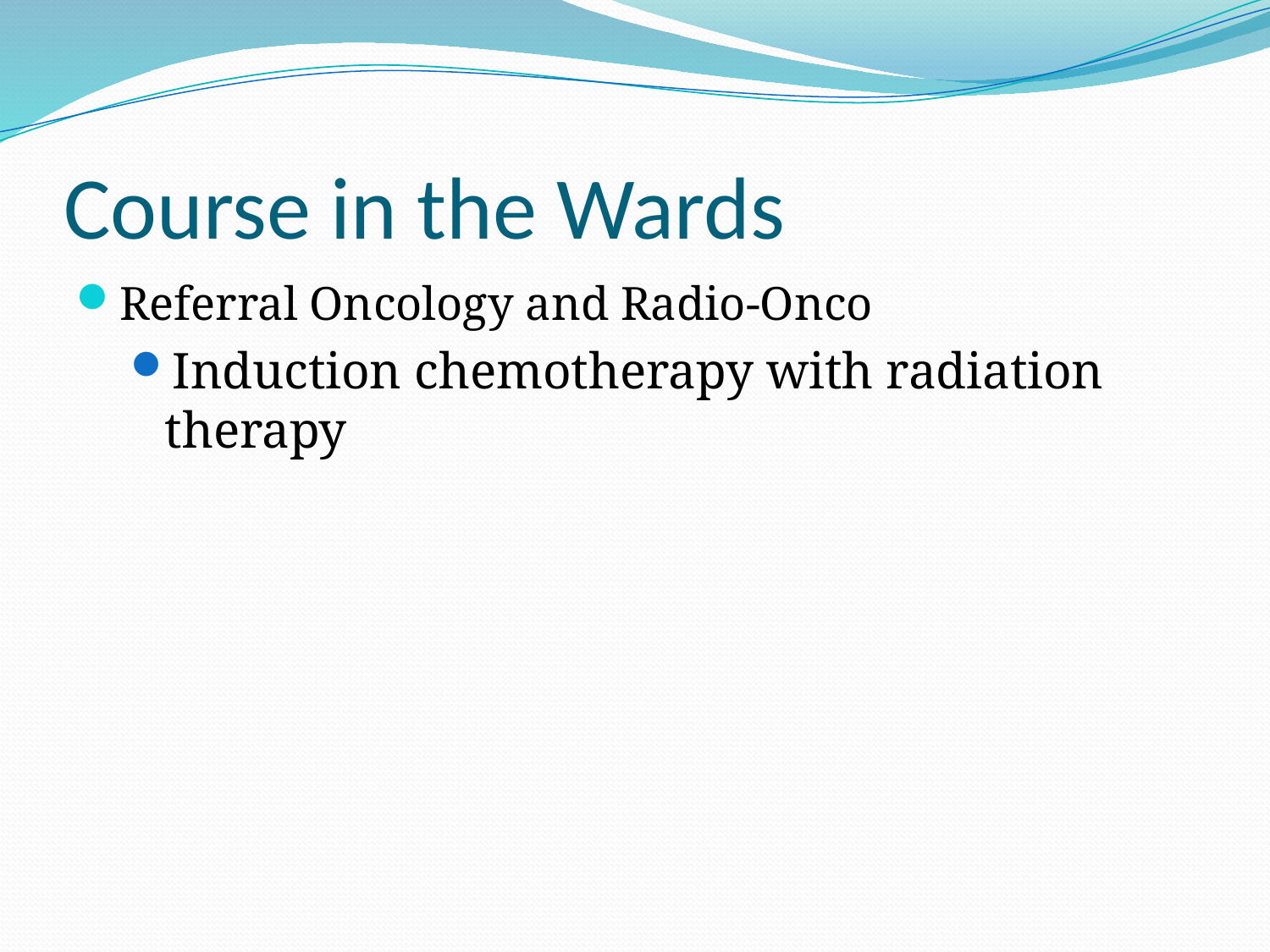

# Course in the Wards
Referral Oncology and Radio-Onco
Induction chemotherapy with radiation therapy